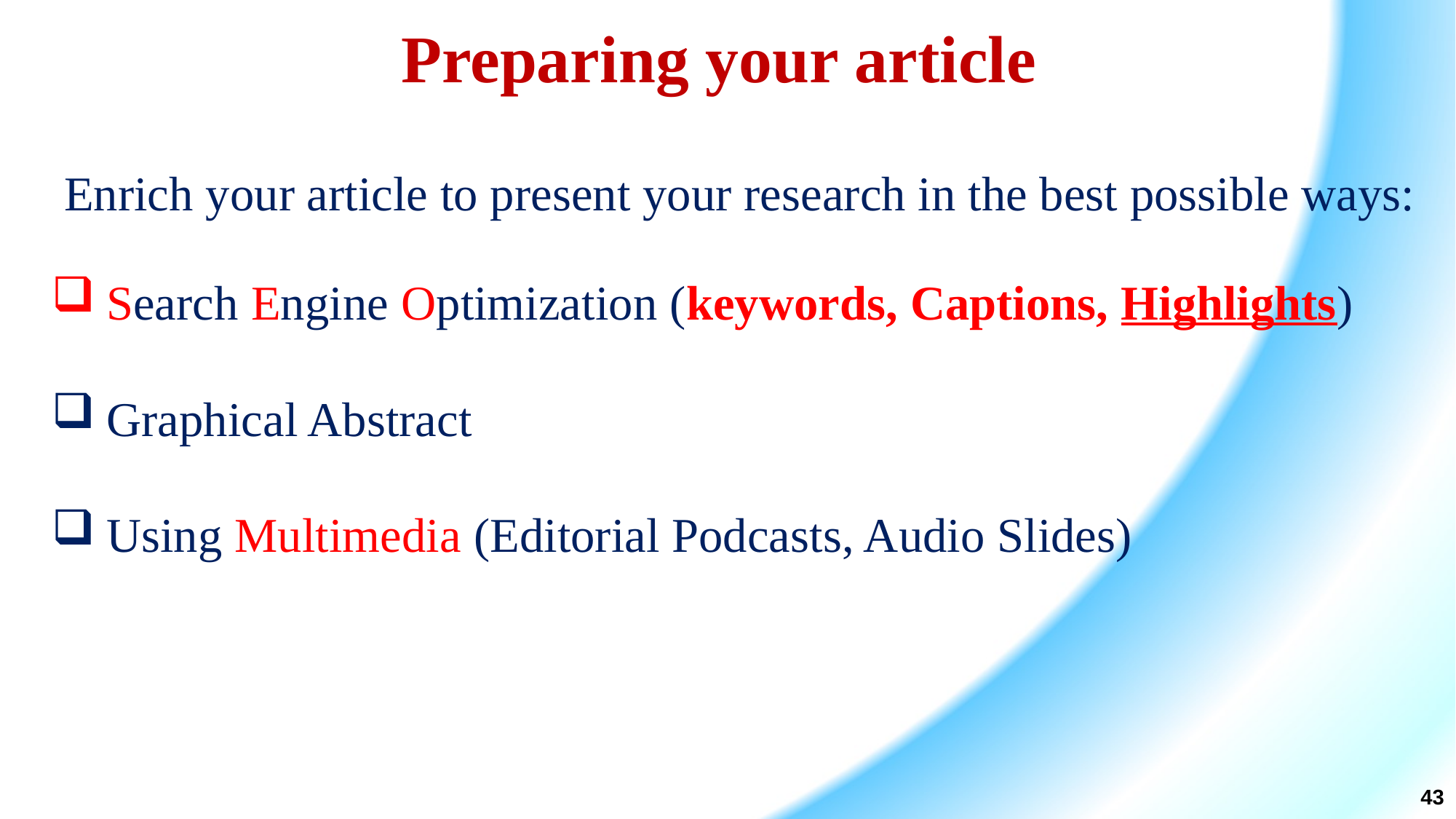

Preparing your article
 Enrich your article to present your research in the best possible ways:

Search Engine Optimization (keywords, Captions, Highlights)

Graphical Abstract

Using Multimedia (Editorial Podcasts, Audio Slides)

43